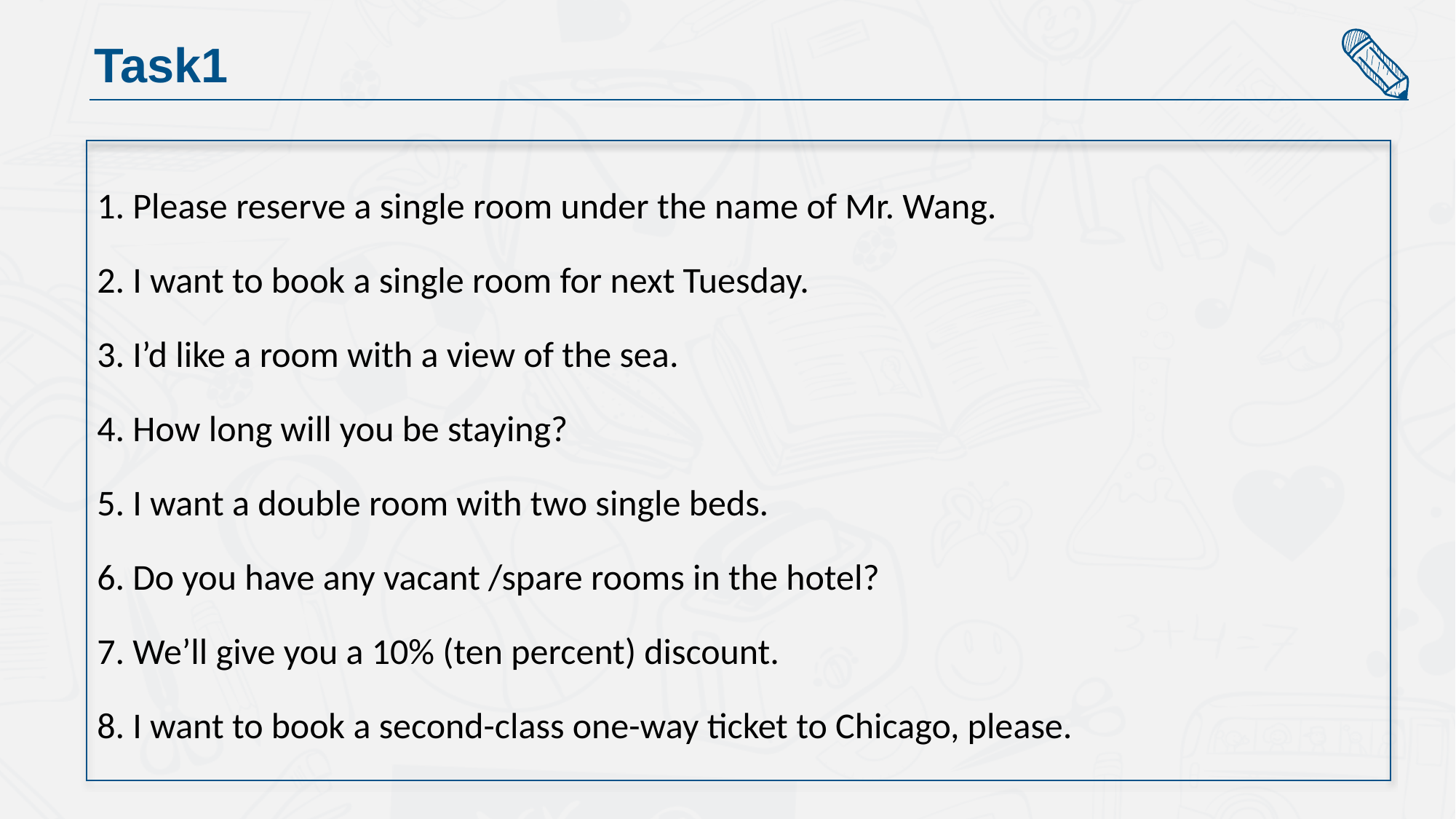

Task1

1. Please reserve a single room under the name of Mr. Wang.
2. I want to book a single room for next Tuesday.
3. I’d like a room with a view of the sea.
4. How long will you be staying?
5. I want a double room with two single beds.
6. Do you have any vacant /spare rooms in the hotel?
7. We’ll give you a 10% (ten percent) discount.
8. I want to book a second-class one-way ticket to Chicago, please.